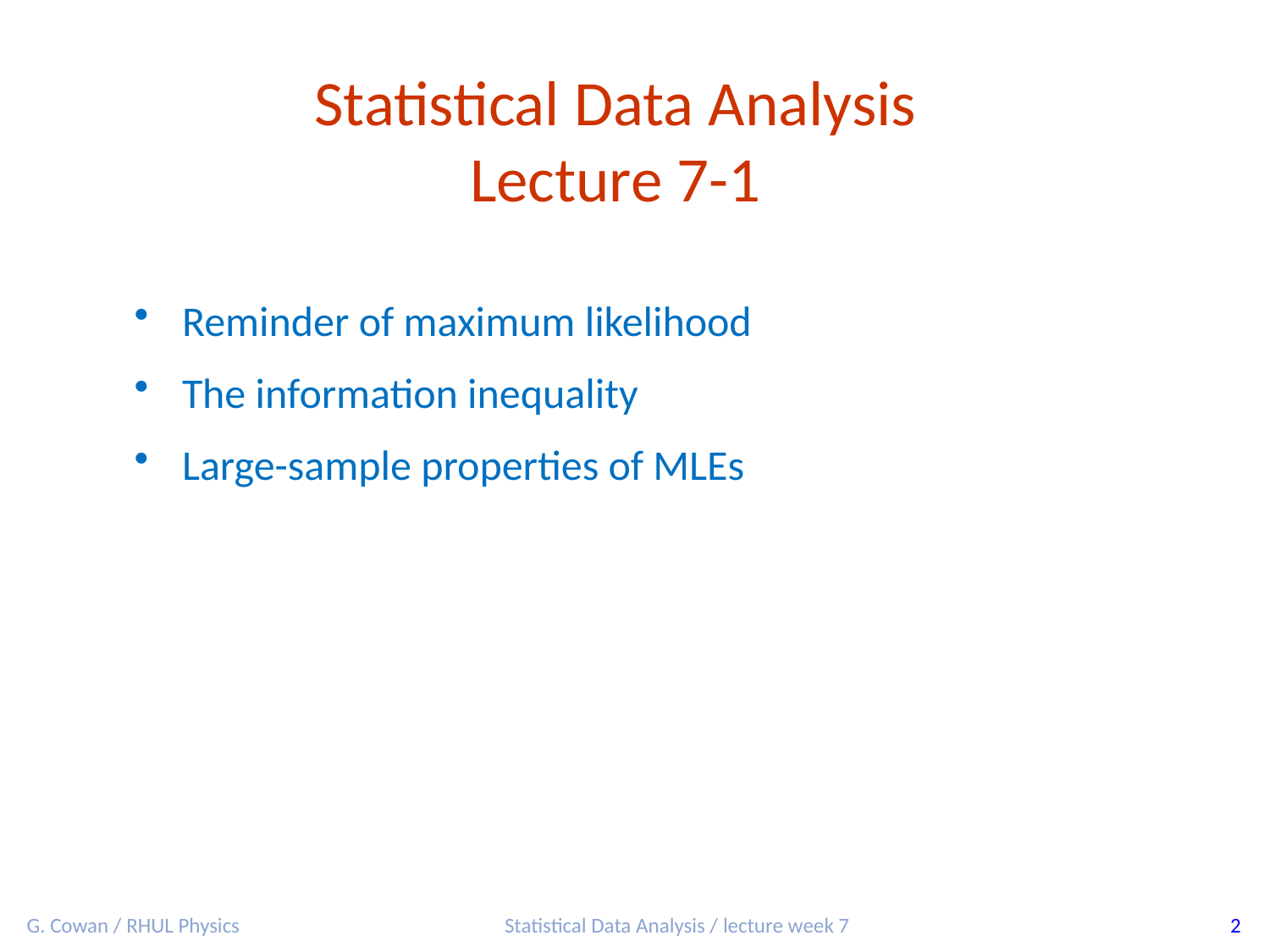

Statistical Data Analysis
Lecture 7-1
Reminder of maximum likelihood
The information inequality
Large-sample properties of MLEs
G. Cowan / RHUL Physics
Statistical Data Analysis / lecture week 7
2